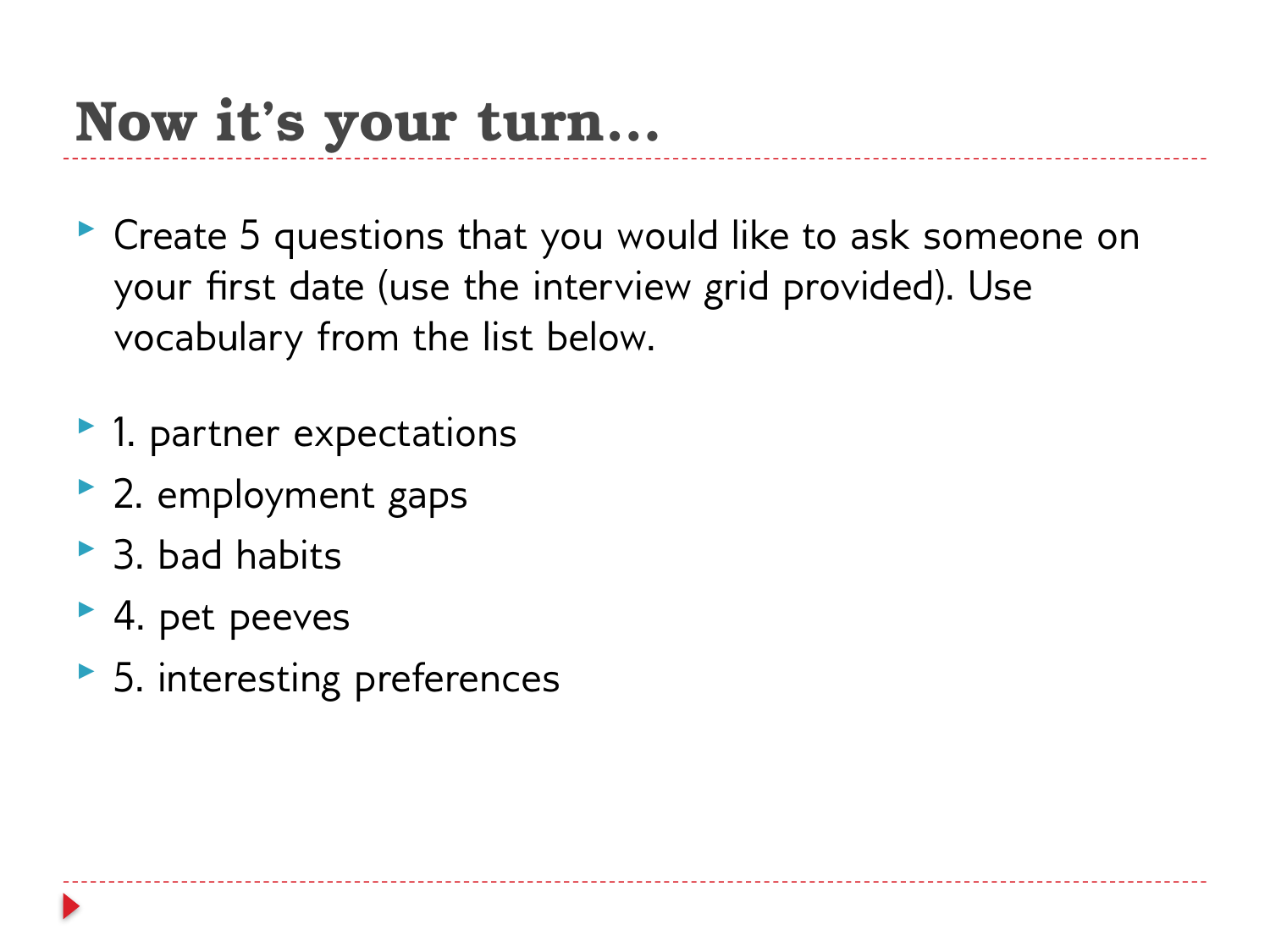

# Now it’s your turn…
Create 5 questions that you would like to ask someone on your first date (use the interview grid provided). Use vocabulary from the list below.

1. partner expectations
2. employment gaps
3. bad habits
4. pet peeves
5. interesting preferences